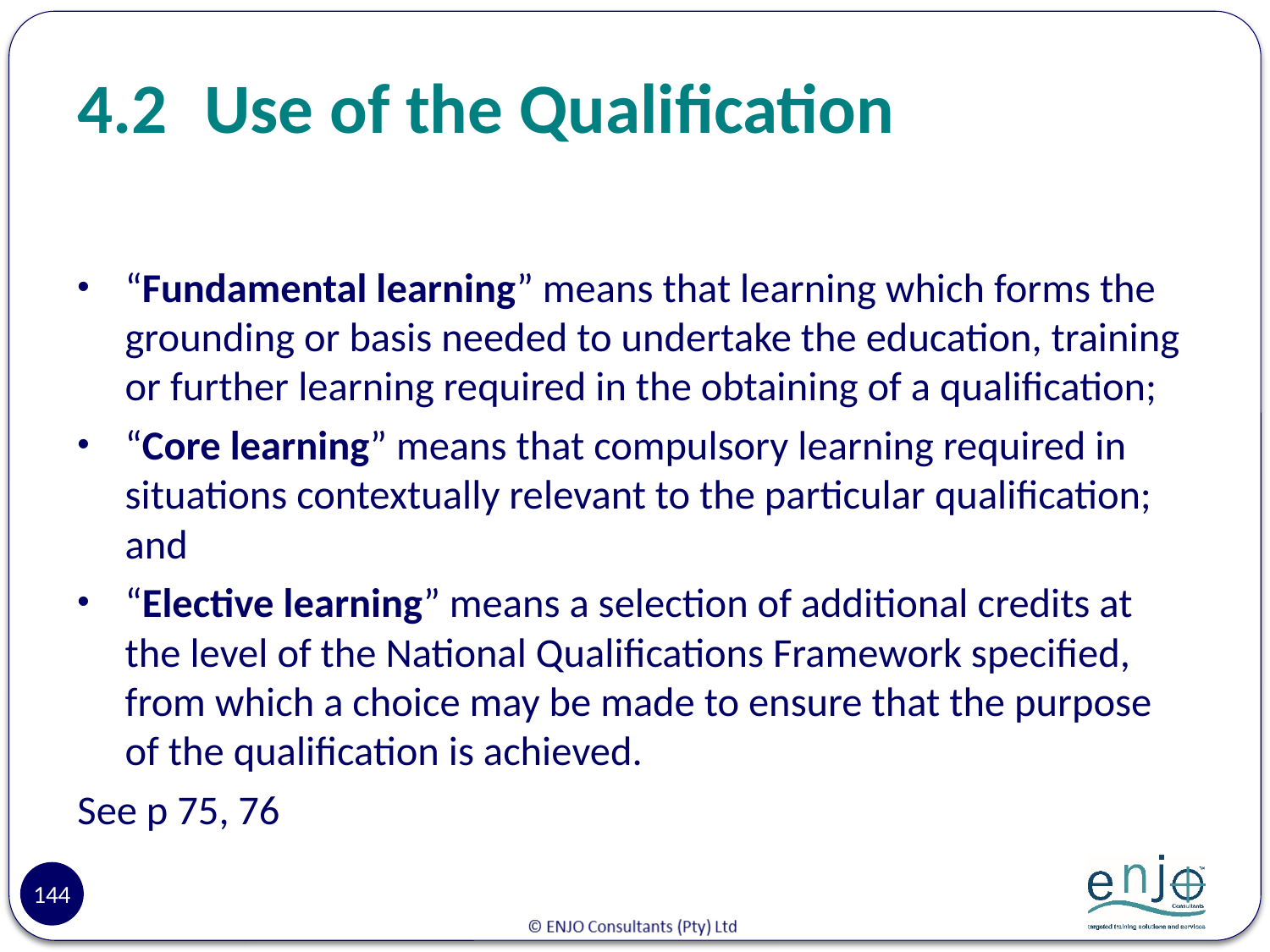

# 4.2	Use of the Qualification

“Fundamental learning” means that learning which forms the grounding or basis needed to undertake the education, training or further learning required in the obtaining of a qualification;
“Core learning” means that compulsory learning required in situations contextually relevant to the particular qualification; and
“Elective learning” means a selection of additional credits at the level of the National Qualifications Framework specified, from which a choice may be made to ensure that the purpose of the qualification is achieved.
See p 75, 76

144